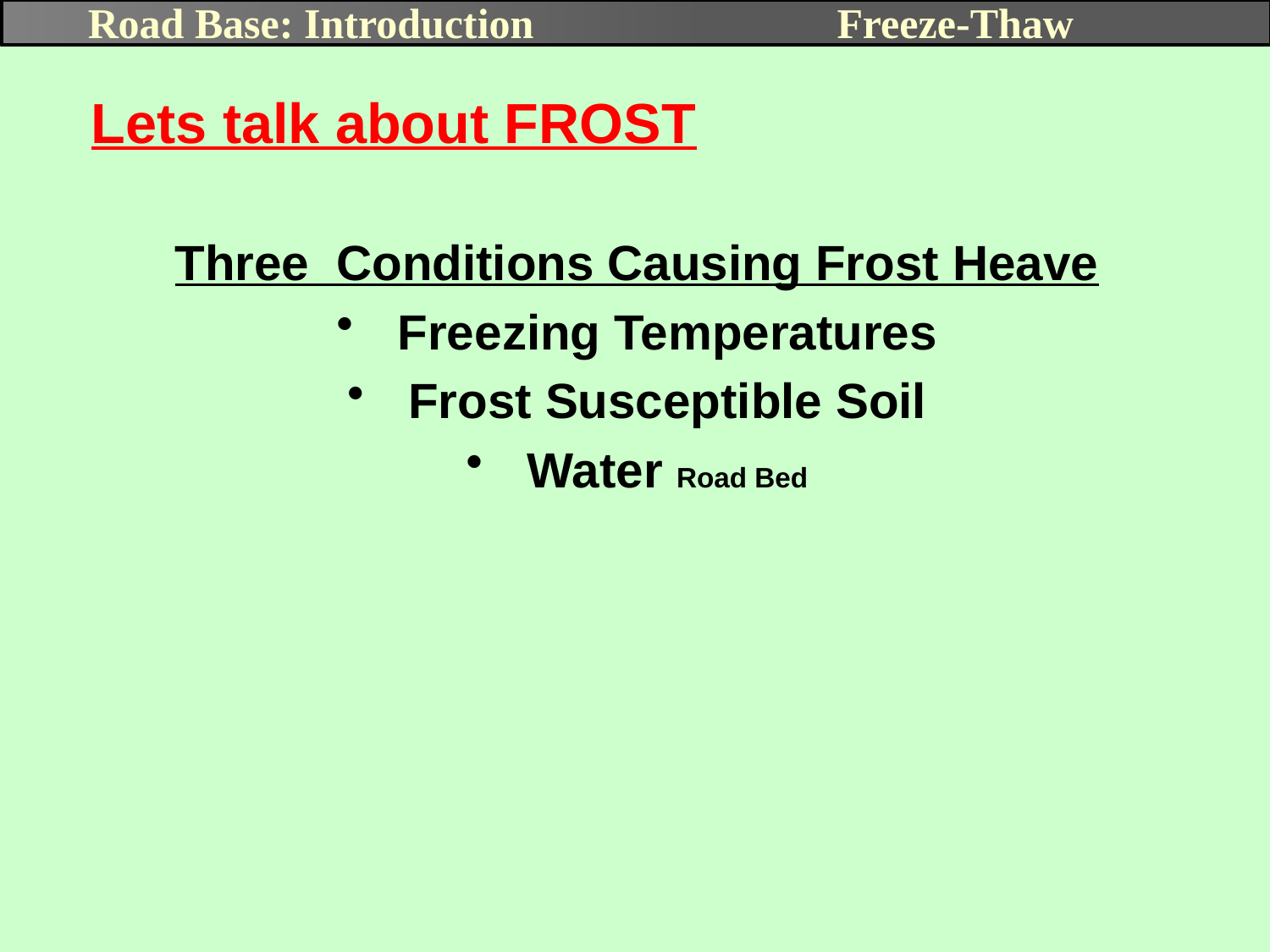

Road Base: Introduction
Freeze-Thaw

Lets talk about FROST
Three  Conditions Causing Frost Heave
 Freezing Temperatures
 Frost Susceptible Soil
 Water Road Bed